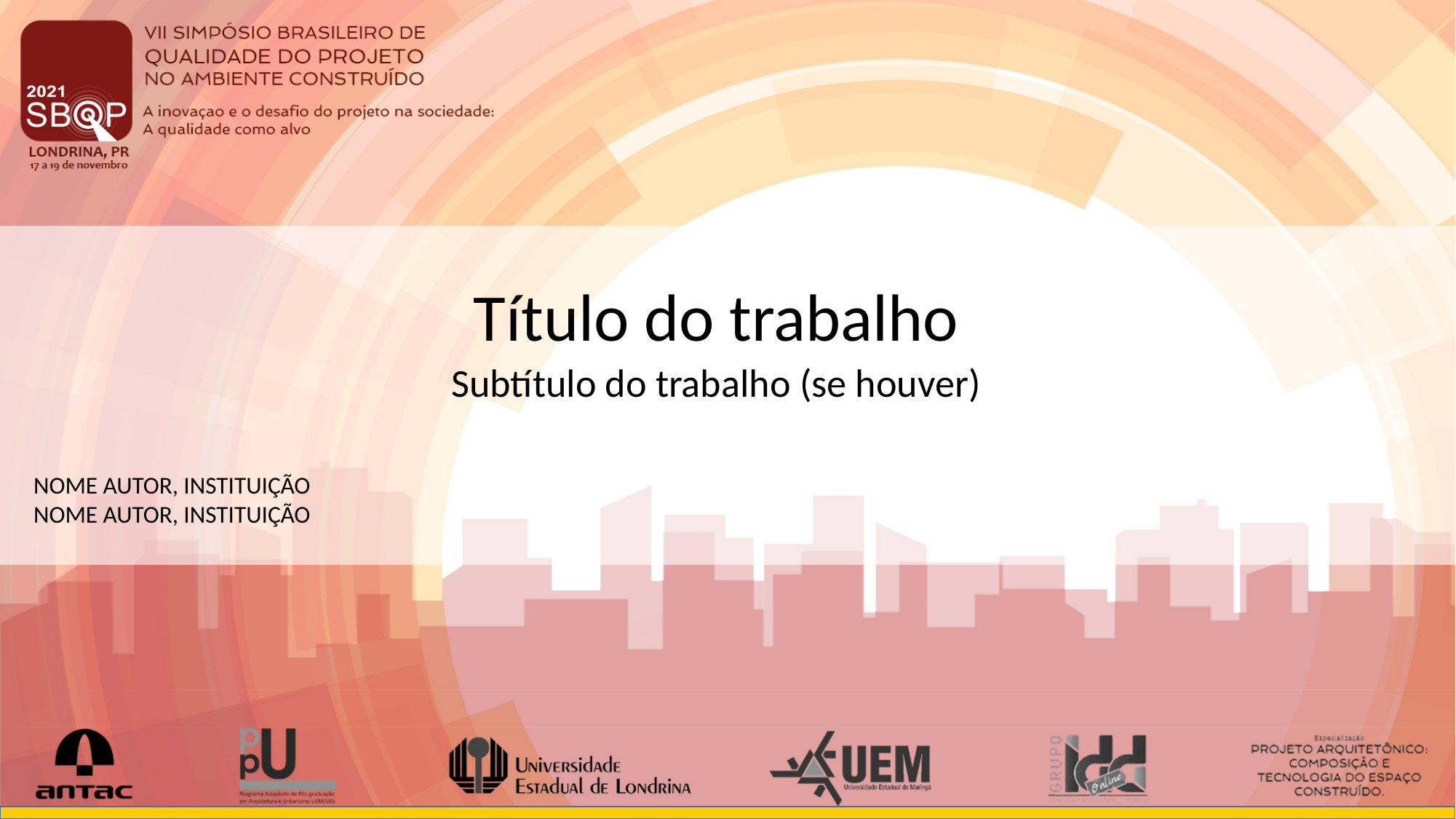

# Título do trabalho
Subtítulo do trabalho (se houver)
NOME AUTOR, INSTITUIÇÃO
NOME AUTOR, INSTITUIÇÃO